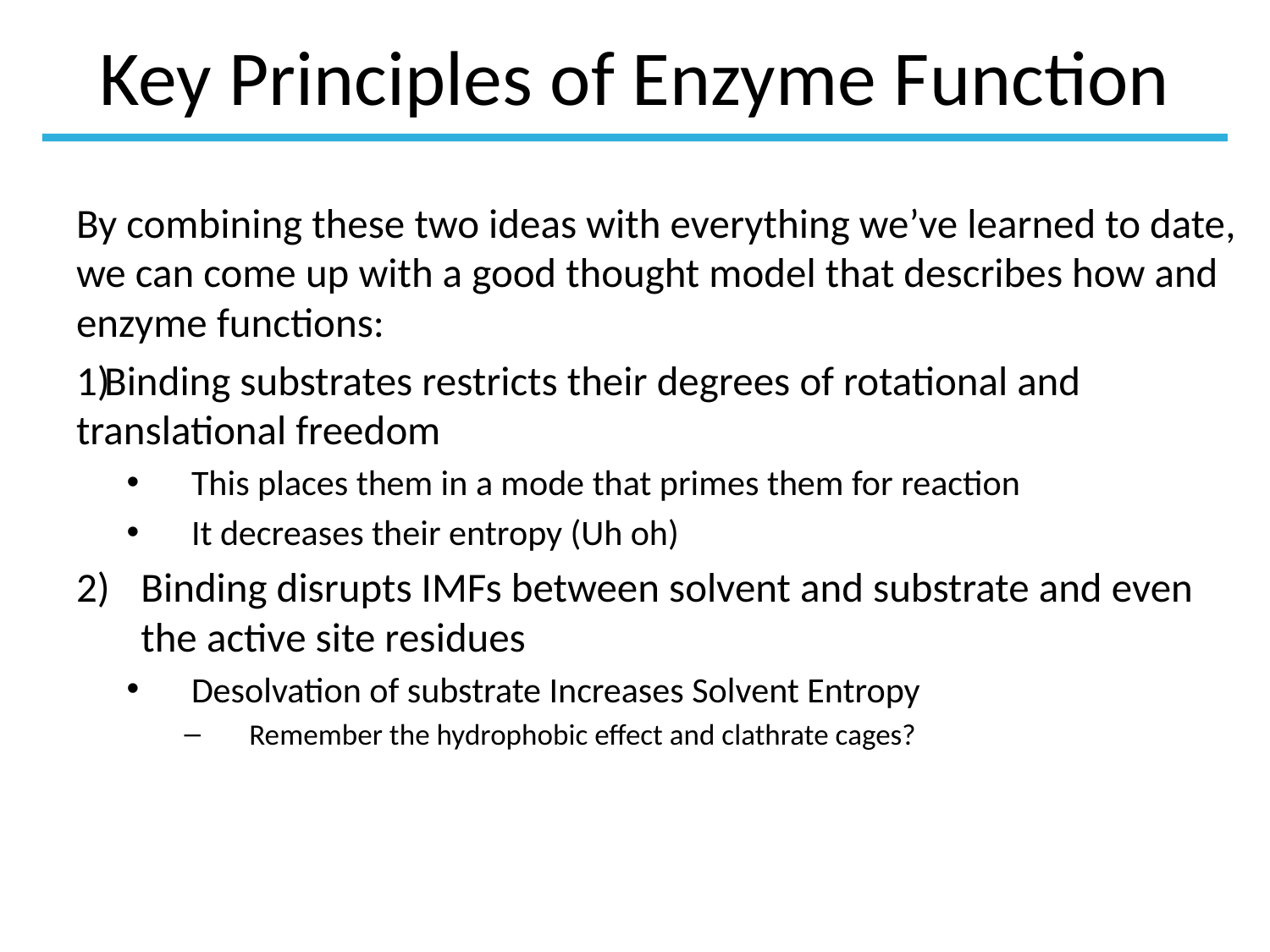

# Key Principles of Enzyme Function

By combining these two ideas with everything we’ve learned to date, we can come up with a good thought model that describes how and enzyme functions:
Binding substrates restricts their degrees of rotational and translational freedom
This places them in a mode that primes them for reaction
It decreases their entropy (Uh oh)
Binding disrupts IMFs between solvent and substrate and even the active site residues
Desolvation of substrate Increases Solvent Entropy
Remember the hydrophobic effect and clathrate cages?